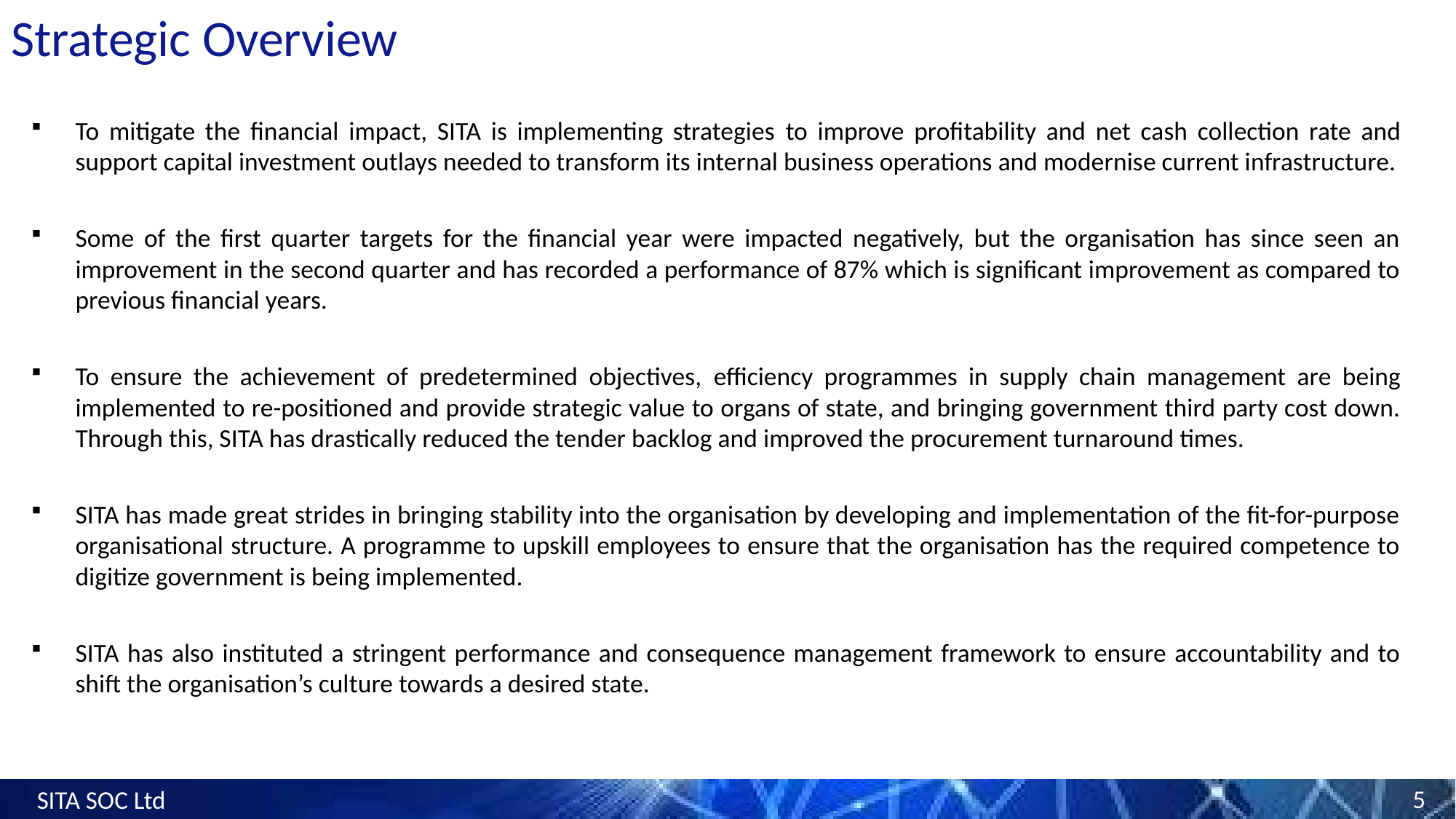

# Strategic Overview
To mitigate the financial impact, SITA is implementing strategies to improve profitability and net cash collection rate and support capital investment outlays needed to transform its internal business operations and modernise current infrastructure.

Some of the first quarter targets for the financial year were impacted negatively, but the organisation has since seen an improvement in the second quarter and has recorded a performance of 87% which is significant improvement as compared to previous financial years.

To ensure the achievement of predetermined objectives, efficiency programmes in supply chain management are being implemented to re-positioned and provide strategic value to organs of state, and bringing government third party cost down. Through this, SITA has drastically reduced the tender backlog and improved the procurement turnaround times.

SITA has made great strides in bringing stability into the organisation by developing and implementation of the fit-for-purpose organisational structure. A programme to upskill employees to ensure that the organisation has the required competence to digitize government is being implemented.

SITA has also instituted a stringent performance and consequence management framework to ensure accountability and to shift the organisation’s culture towards a desired state.